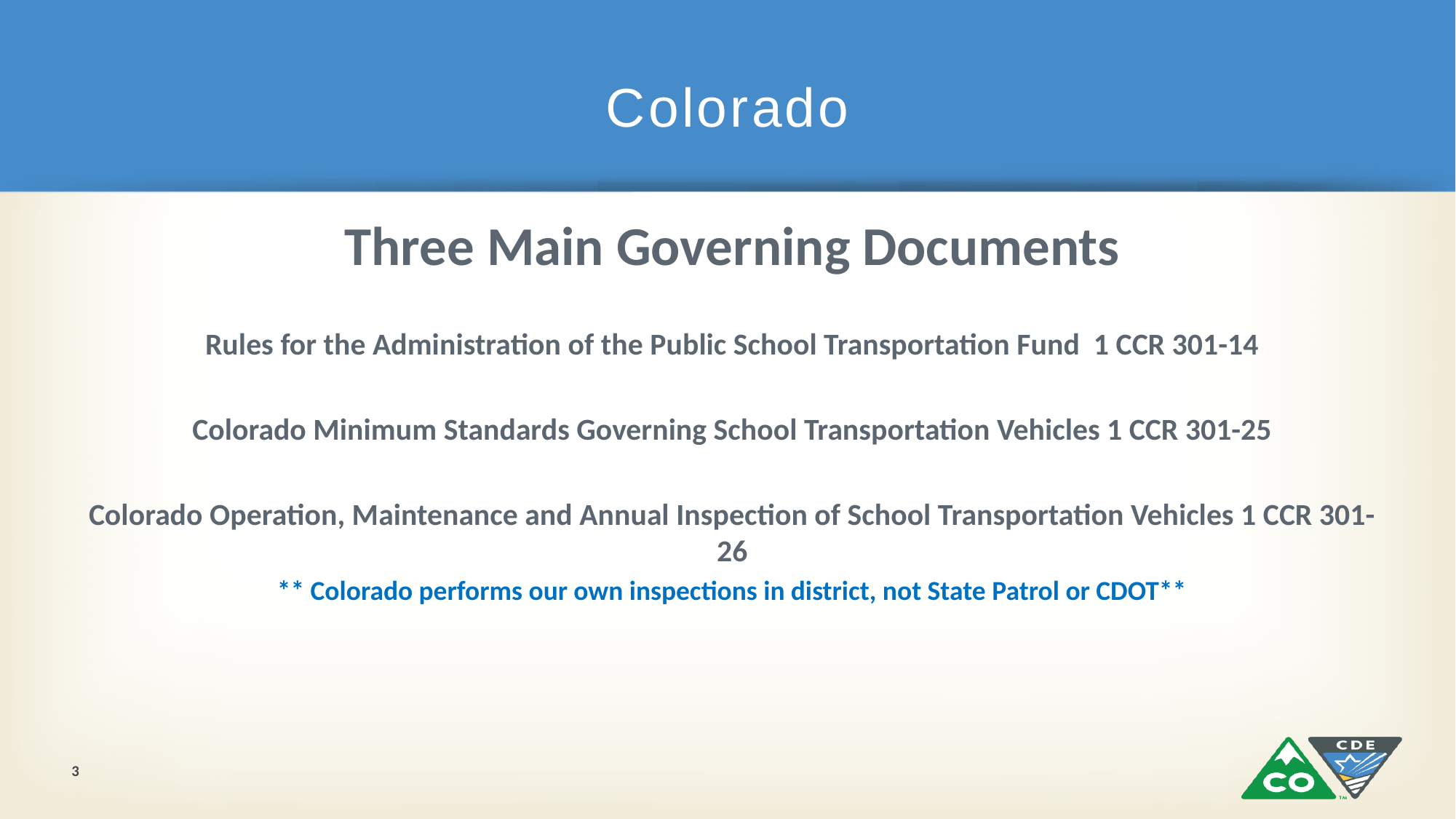

# Colorado
Three Main Governing Documents

Rules for the Administration of the Public School Transportation Fund  1 CCR 301-14

Colorado Minimum Standards Governing School Transportation Vehicles 1 CCR 301-25

Colorado Operation, Maintenance and Annual Inspection of School Transportation Vehicles 1 CCR 301-26
** Colorado performs our own inspections in district, not State Patrol or CDOT**

3